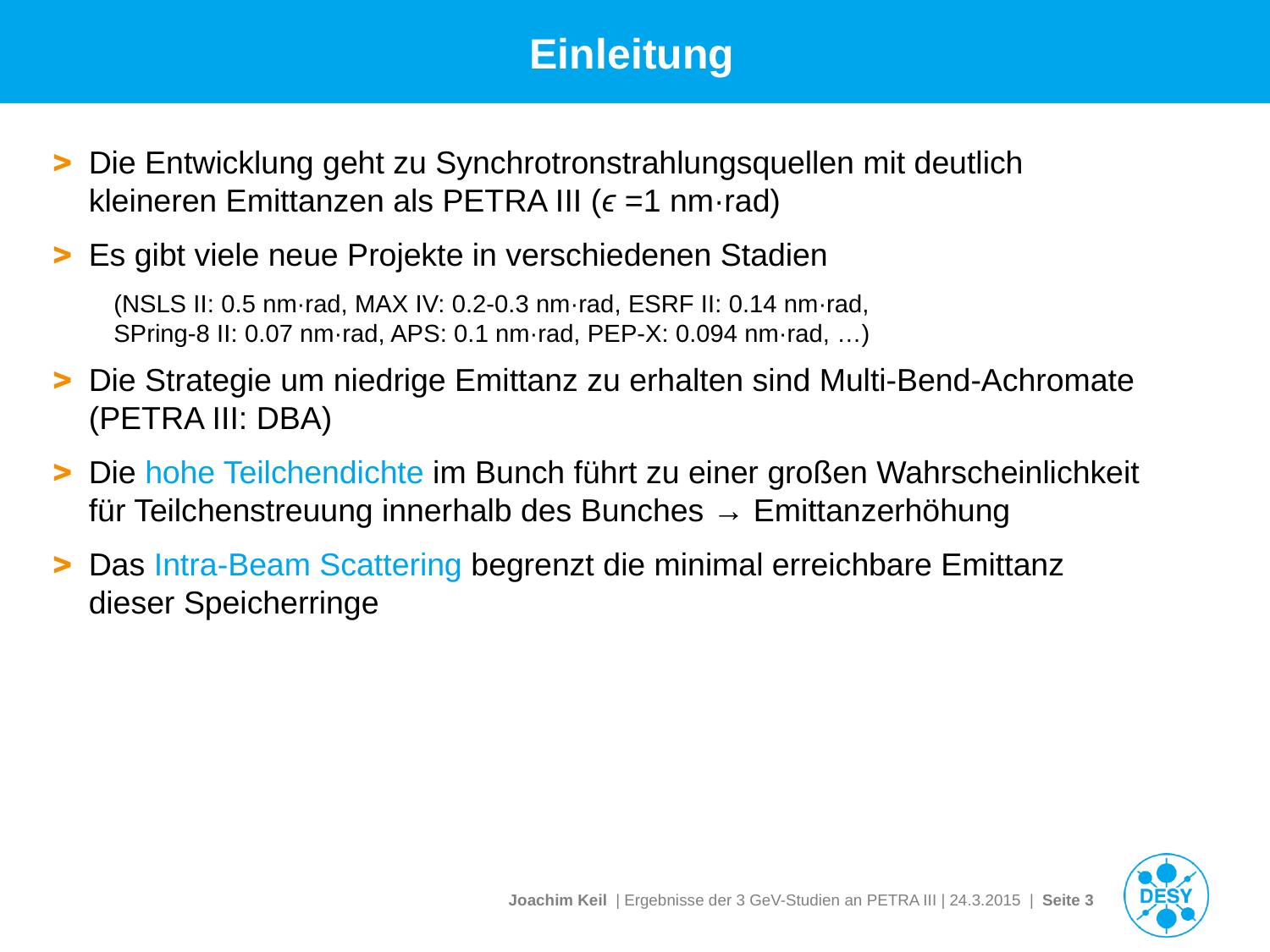

# Einleitung
Die Entwicklung geht zu Synchrotronstrahlungsquellen mit deutlich
kleineren Emittanzen als PETRA III (ϵ =1 nm·rad)
Es gibt viele neue Projekte in verschiedenen Stadien
(NSLS II: 0.5 nm·rad, MAX IV: 0.2-0.3 nm·rad, ESRF II: 0.14 nm·rad,
SPring-8 II: 0.07 nm·rad, APS: 0.1 nm·rad, PEP-X: 0.094 nm·rad, …)
Die Strategie um niedrige Emittanz zu erhalten sind Multi-Bend-Achromate (PETRA III: DBA)
Die hohe Teilchendichte im Bunch führt zu einer großen Wahrscheinlichkeit
für Teilchenstreuung innerhalb des Bunches → Emittanzerhöhung
Das Intra-Beam Scattering begrenzt die minimal erreichbare Emittanz
dieser Speicherringe